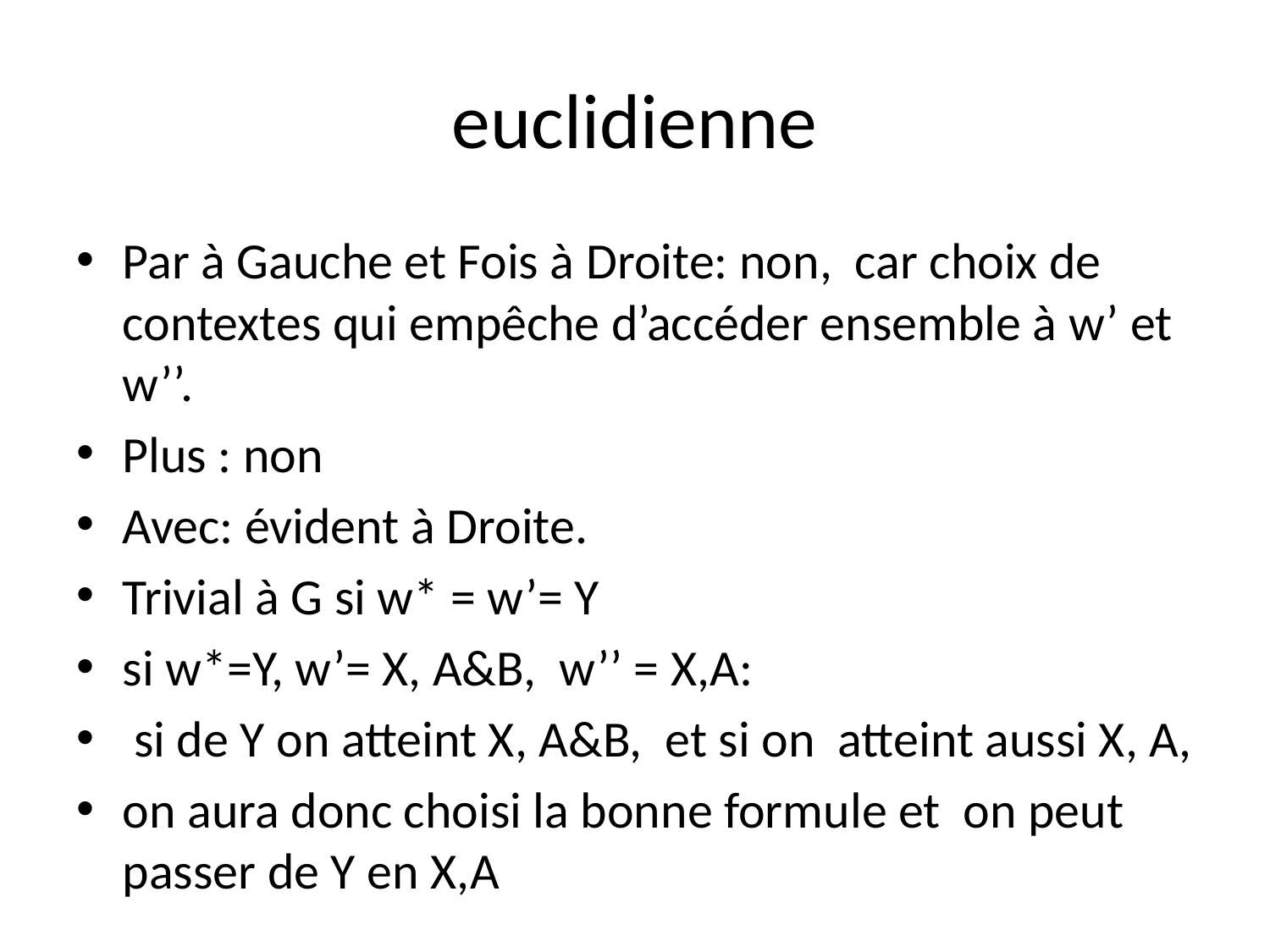

# euclidienne
Par à Gauche et Fois à Droite: non,  car choix de contextes qui empêche d’accéder ensemble à w’ et w’’.
Plus : non
Avec: évident à Droite.
Trivial à G si w* = w’= Y
si w*=Y, w’= X, A&B,  w’’ = X,A:
 si de Y on atteint X, A&B,  et si on  atteint aussi X, A,
on aura donc choisi la bonne formule et  on peut passer de Y en X,A